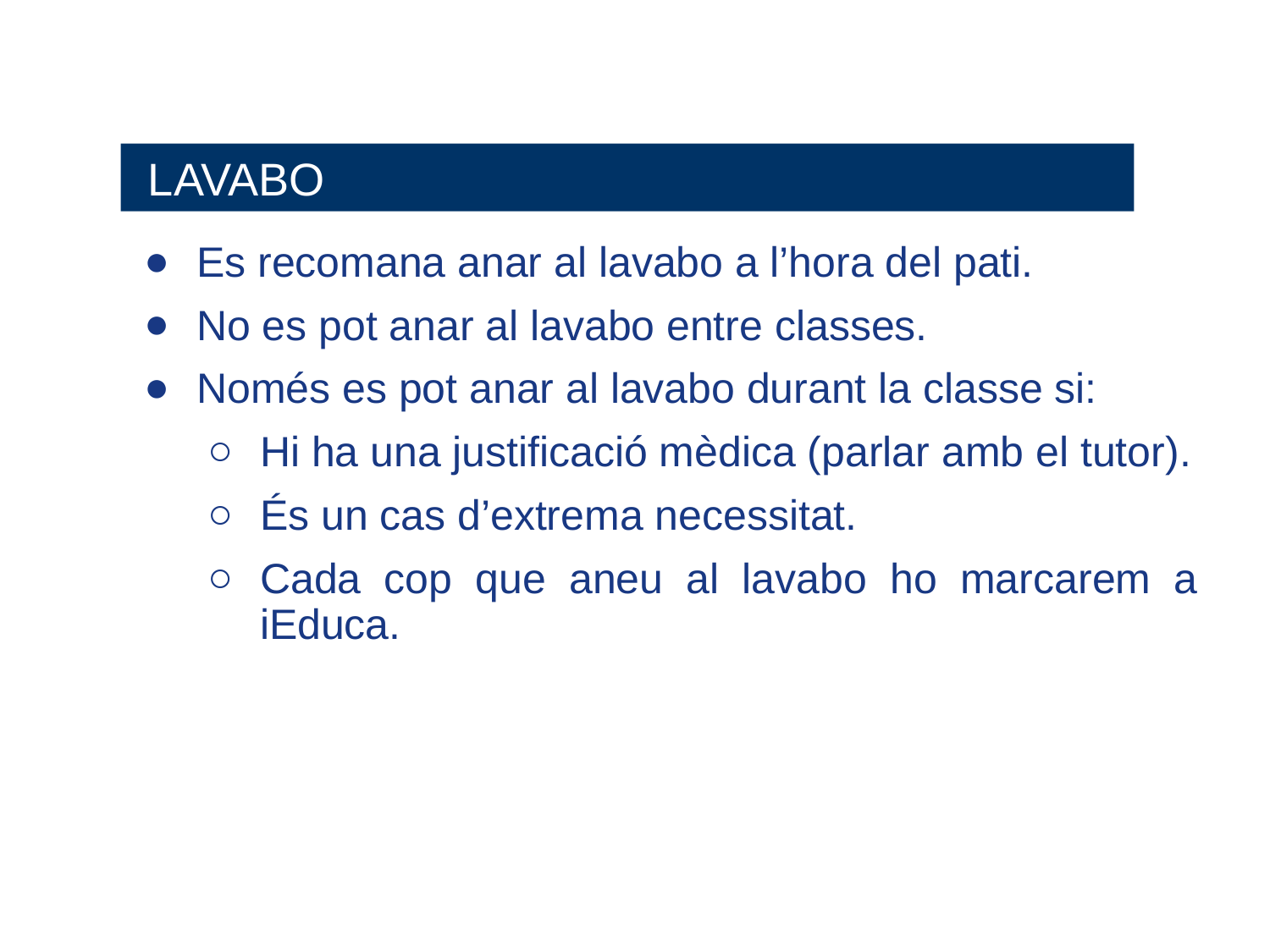

LAVABO
Es recomana anar al lavabo a l’hora del pati.
No es pot anar al lavabo entre classes.
Només es pot anar al lavabo durant la classe si:
Hi ha una justificació mèdica (parlar amb el tutor).
És un cas d’extrema necessitat.
Cada cop que aneu al lavabo ho marcarem a iEduca.